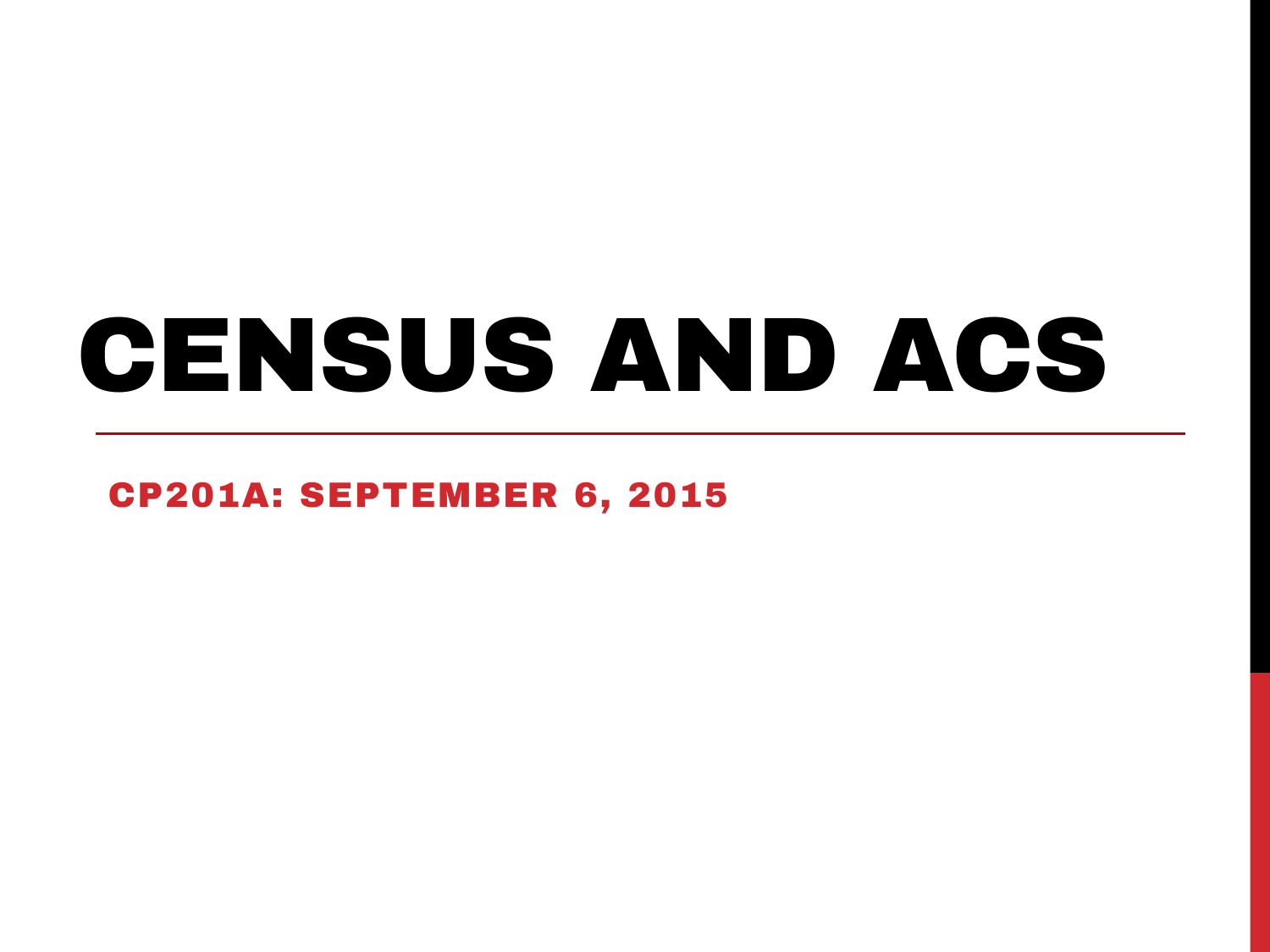

# Census and ACS
CP201A: September 6, 2015